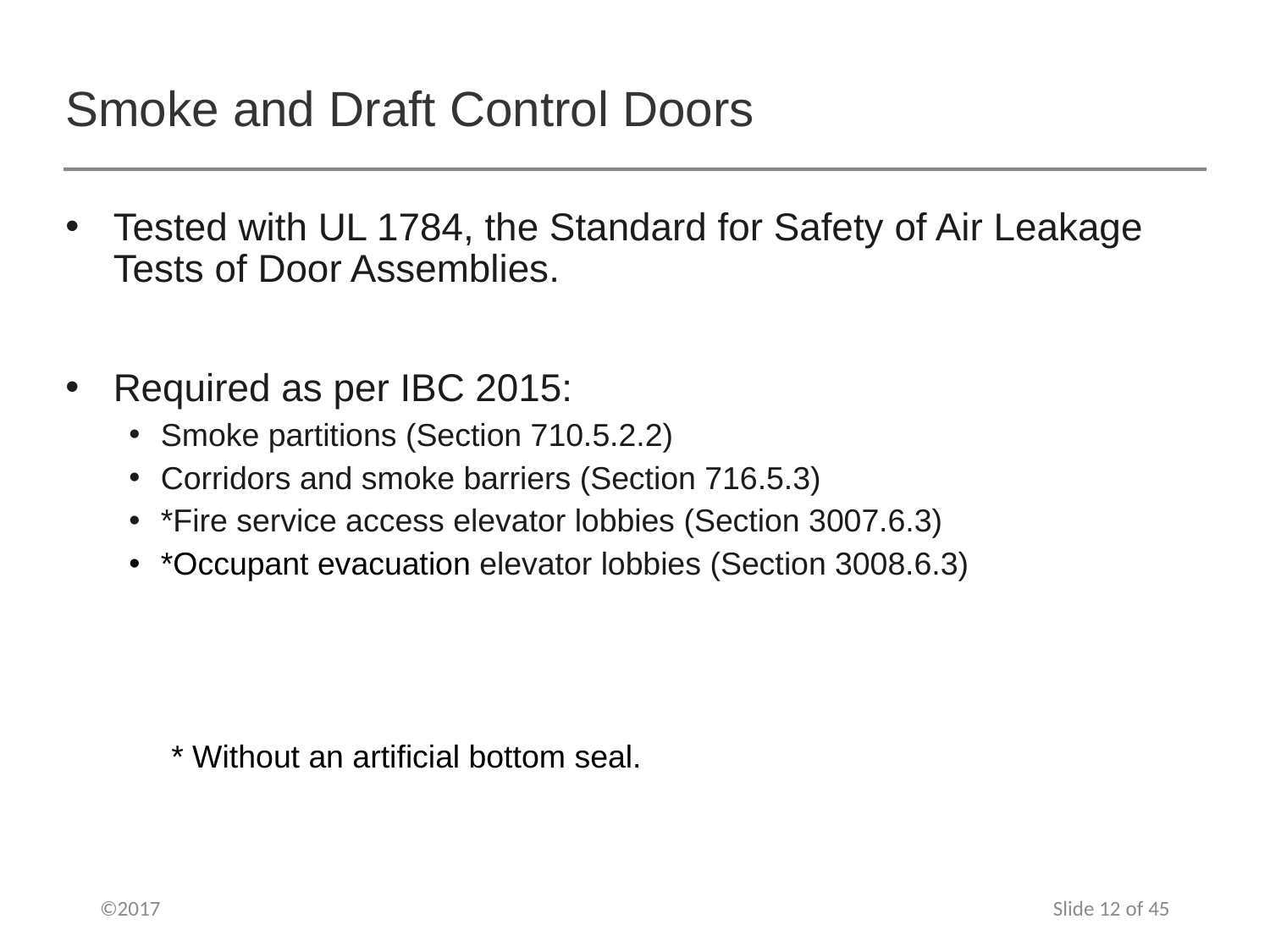

# Smoke and Draft Control Doors
Tested with UL 1784, the Standard for Safety of Air Leakage Tests of Door Assemblies.

Required as per IBC 2015:
Smoke partitions (Section 710.5.2.2)
Corridors and smoke barriers (Section 716.5.3)
*Fire service access elevator lobbies (Section 3007.6.3)
*Occupant evacuation elevator lobbies (Section 3008.6.3)
* Without an artificial bottom seal.
©2017
Slide 12 of 45